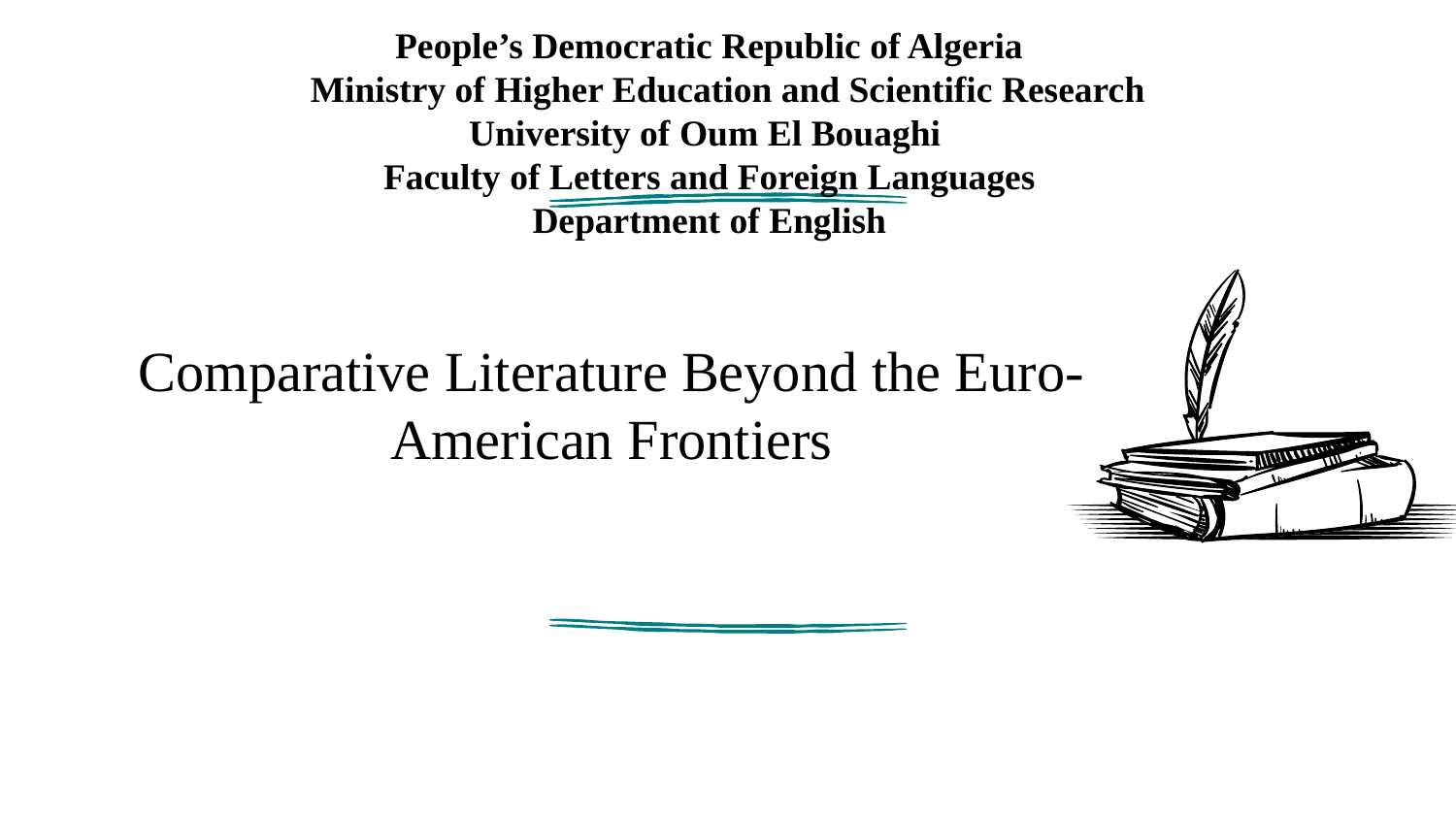

People’s Democratic Republic of Algeria
    Ministry of Higher Education and Scientific Research
University of Oum El Bouaghi
Faculty of Letters and Foreign Languages
Department of English

Comparative Literature Beyond the Euro-American Frontiers